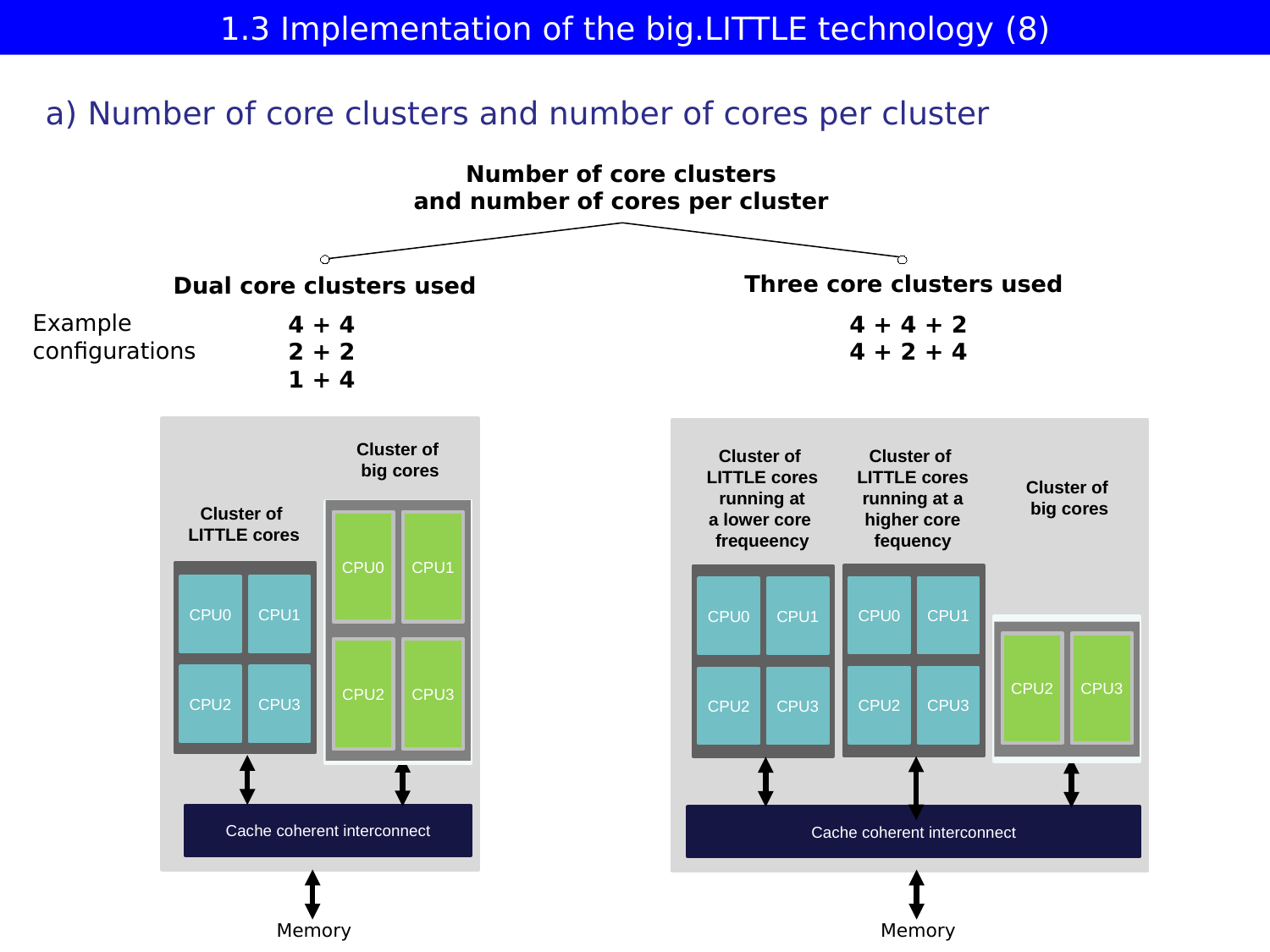

# 1.3 Implementation of the big.LITTLE technology (8)
a) Number of core clusters and number of cores per cluster
Number of core clusters
and number of cores per cluster

Three core clusters used
Dual core clusters used
Example
configurations
4 + 4
2 + 2
1 + 4
4 + 4 + 2
4 + 2 + 4

Cluster of
big cores
Cluster of
LITTLE cores

CPU0
CPU1

CPU0
CPU1
CPU2
CPU3
CPU2
CPU3
Cache coherent interconnect

Cluster of
LITTLE cores
running at
a lower core
frequeency
Cluster of
LITTLE cores
running at a
higher core
fequency

Cluster of
big cores

CPU0
CPU1
CPU0
CPU1

CPU2
CPU3
CPU2
CPU3
CPU2
CPU3
Cache coherent interconnect
Memory
Memory